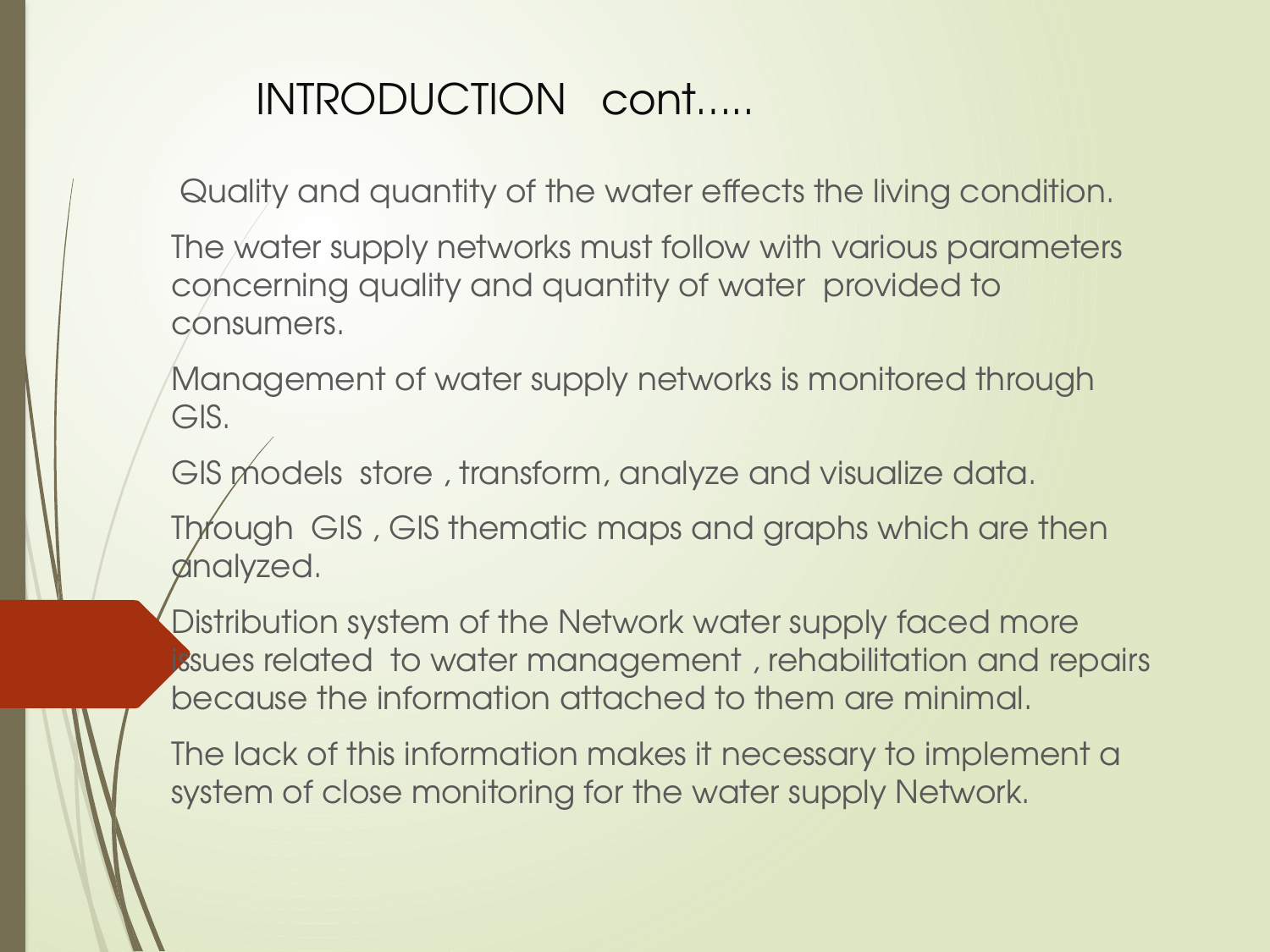

INTRODUCTION   cont…..

 Quality and quantity of the water effects the living condition.
The water supply networks must follow with various parameters concerning quality and quantity of water  provided to consumers.
Management of water supply networks is monitored through GIS.
GIS models  store , transform, analyze and visualize data.
Through  GIS , GIS thematic maps and graphs which are then analyzed.
Distribution system of the Network water supply faced more issues related  to water management , rehabilitation and repairs because the information attached to them are minimal.
The lack of this information makes it necessary to implement a system of close monitoring for the water supply Network.